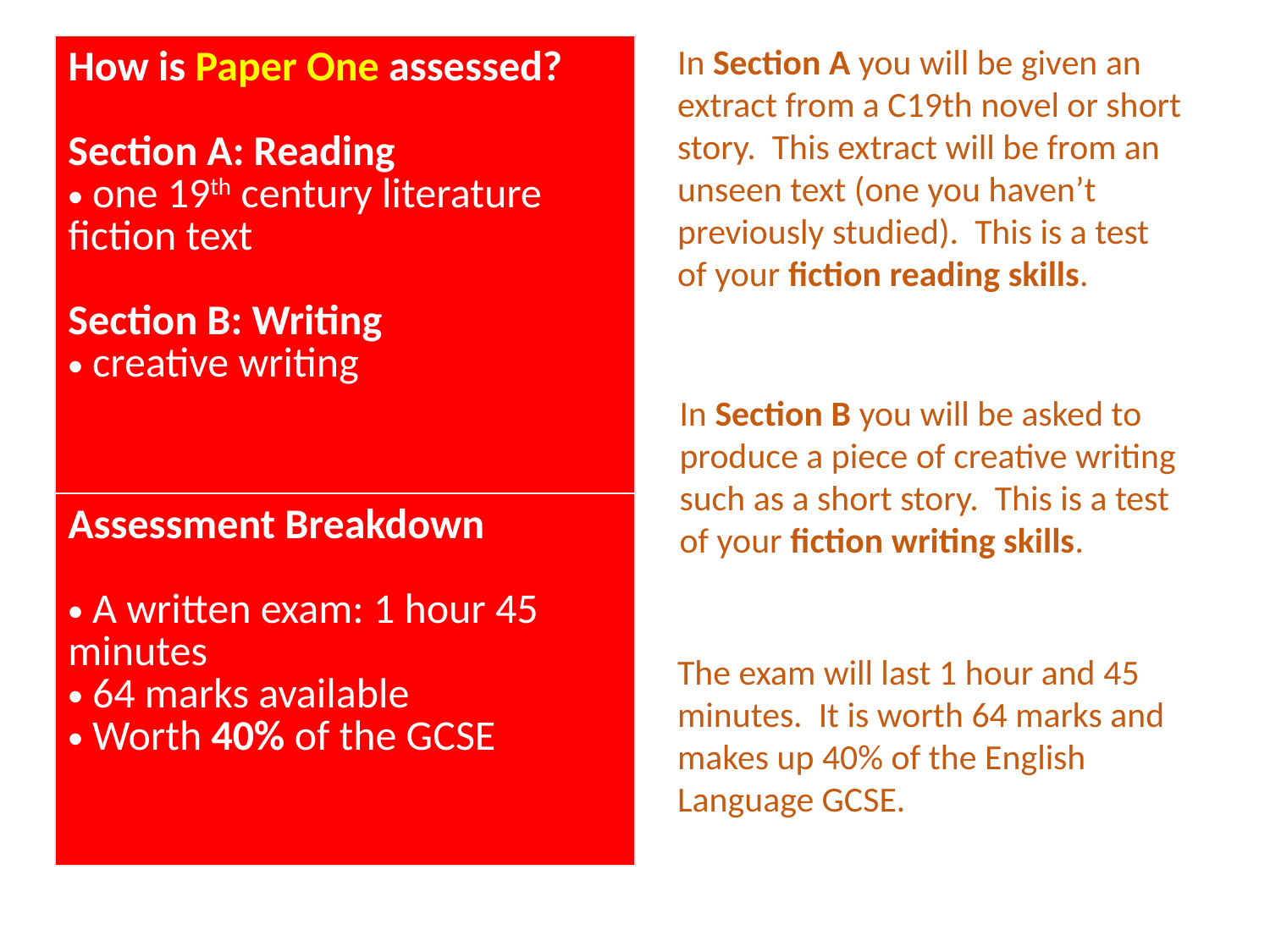

In Section A you will be given an extract from a C19th novel or short story.  This extract will be from an unseen text (one you haven’t previously studied).  This is a test of your fiction reading skills.
| How is Paper One assessed? Section A: Reading one 19th century literature fiction text Section B: Writing creative writing |
| --- |
| Assessment Breakdown A written exam: 1 hour 45 minutes 64 marks available Worth 40% of the GCSE |
In Section B you will be asked to produce a piece of creative writing such as a short story.  This is a test of your fiction writing skills.
The exam will last 1 hour and 45 minutes.  It is worth 64 marks and makes up 40% of the English Language GCSE.